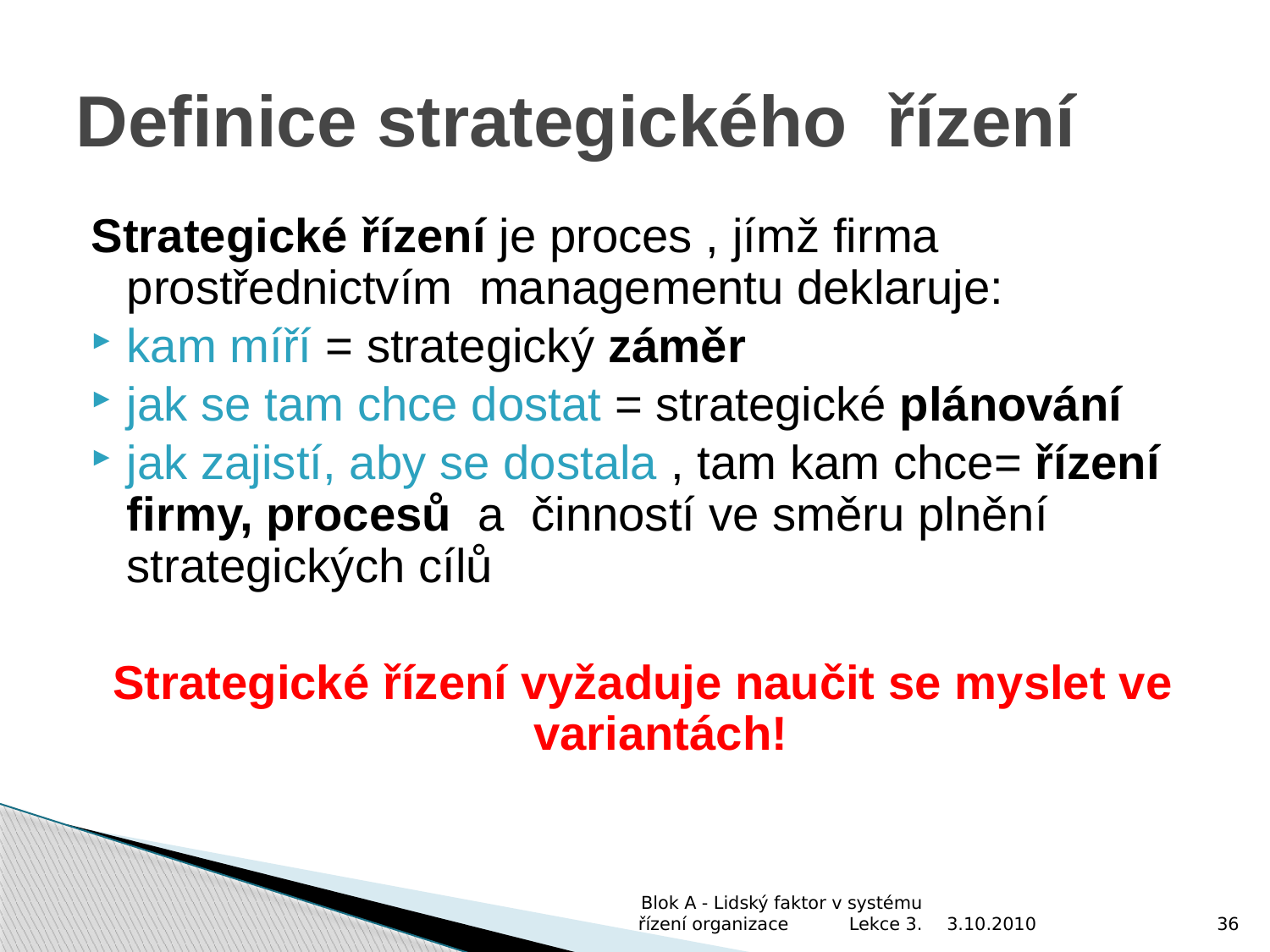

# Definice strategického  řízení
Strategické řízení je proces , jímž firma prostřednictvím  managementu deklaruje:
kam míří = strategický záměr
jak se tam chce dostat = strategické plánování
jak zajistí, aby se dostala , tam kam chce= řízení  firmy, procesů  a  činností ve směru plnění strategických cílů

Strategické řízení vyžaduje naučit se myslet ve variantách!
Blok A - Lidský faktor v systému řízení organizace           Lekce 3.
3.10.2010
36